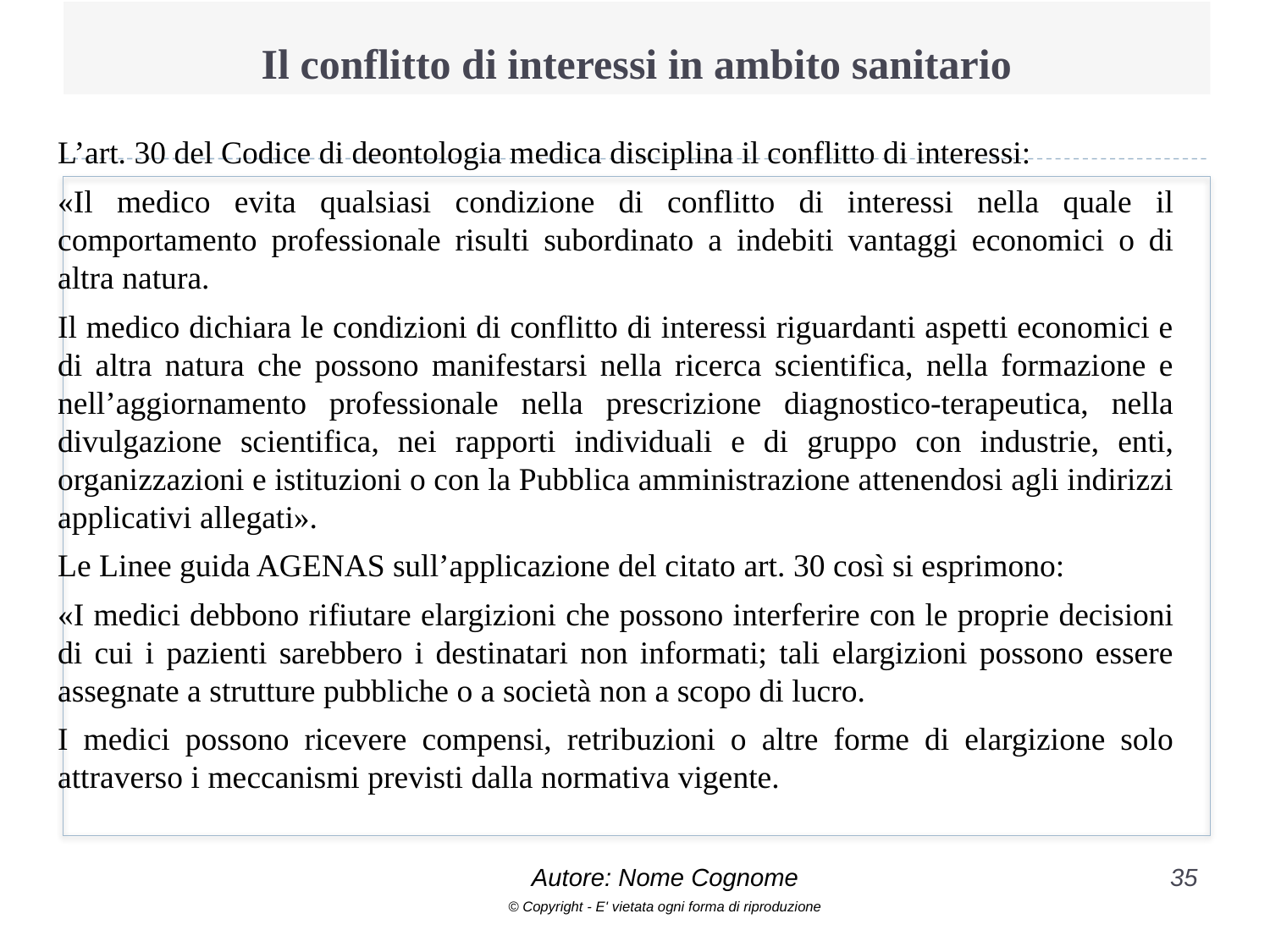

# Il conflitto di interessi in ambito sanitario
L’art. 30 del Codice di deontologia medica disciplina il conflitto di interessi:
«Il medico evita qualsiasi condizione di conflitto di interessi nella quale il comportamento professionale risulti subordinato a indebiti vantaggi economici o di altra natura.
Il medico dichiara le condizioni di conflitto di interessi riguardanti aspetti economici e di altra natura che possono manifestarsi nella ricerca scientifica, nella formazione e nell’aggiornamento professionale nella prescrizione diagnostico-terapeutica, nella divulgazione scientifica, nei rapporti individuali e di gruppo con industrie, enti, organizzazioni e istituzioni o con la Pubblica amministrazione attenendosi agli indirizzi applicativi allegati».
Le Linee guida AGENAS sull’applicazione del citato art. 30 così si esprimono:
«I medici debbono rifiutare elargizioni che possono interferire con le proprie decisioni di cui i pazienti sarebbero i destinatari non informati; tali elargizioni possono essere assegnate a strutture pubbliche o a società non a scopo di lucro.
I medici possono ricevere compensi, retribuzioni o altre forme di elargizione solo attraverso i meccanismi previsti dalla normativa vigente.